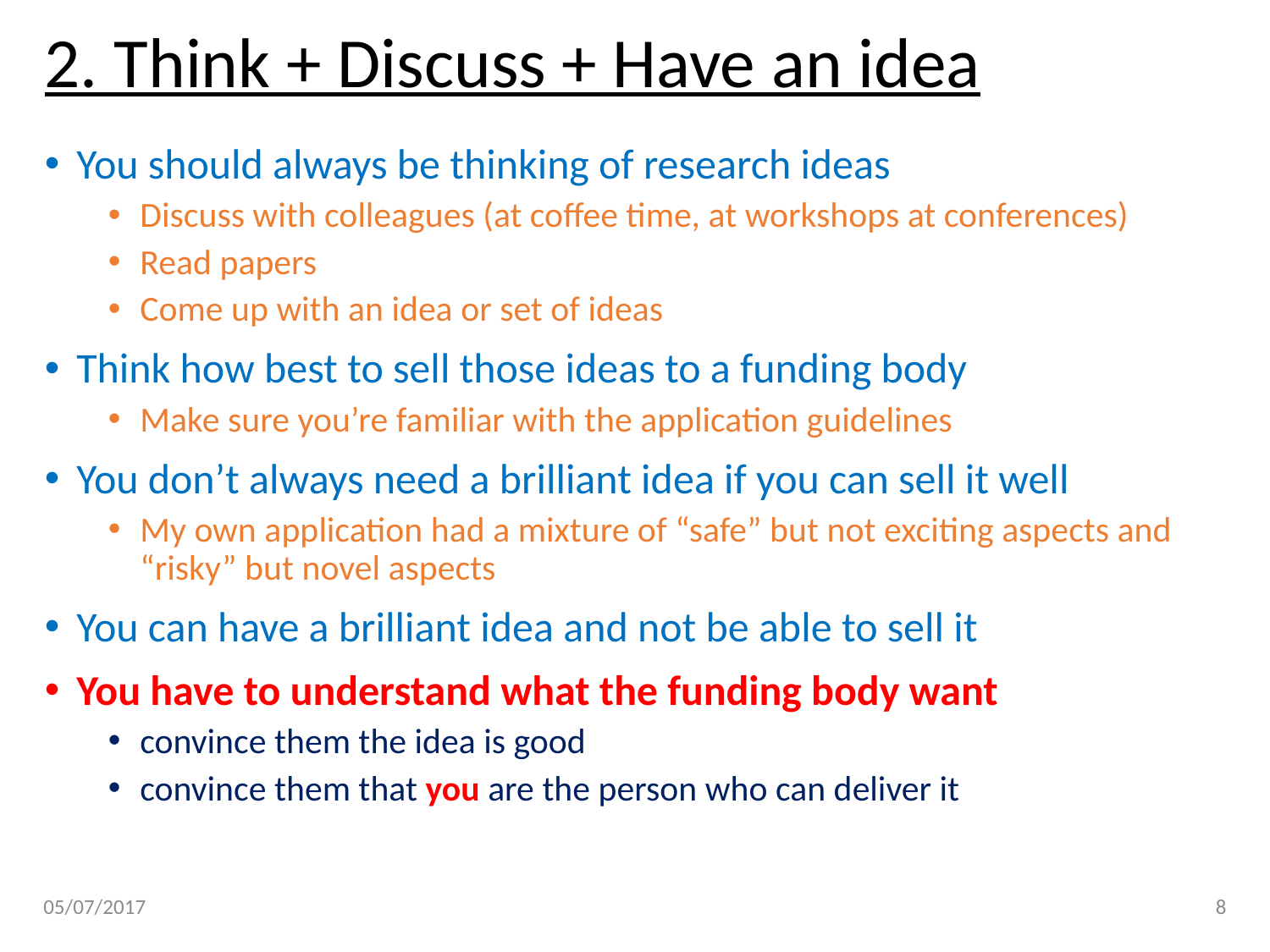

# 2. Think + Discuss + Have an idea
You should always be thinking of research ideas
Discuss with colleagues (at coffee time, at workshops at conferences)
Read papers
Come up with an idea or set of ideas
Think how best to sell those ideas to a funding body
Make sure you’re familiar with the application guidelines
You don’t always need a brilliant idea if you can sell it well
My own application had a mixture of “safe” but not exciting aspects and “risky” but novel aspects
You can have a brilliant idea and not be able to sell it
You have to understand what the funding body want
convince them the idea is good
convince them that you are the person who can deliver it

05/07/2017
8